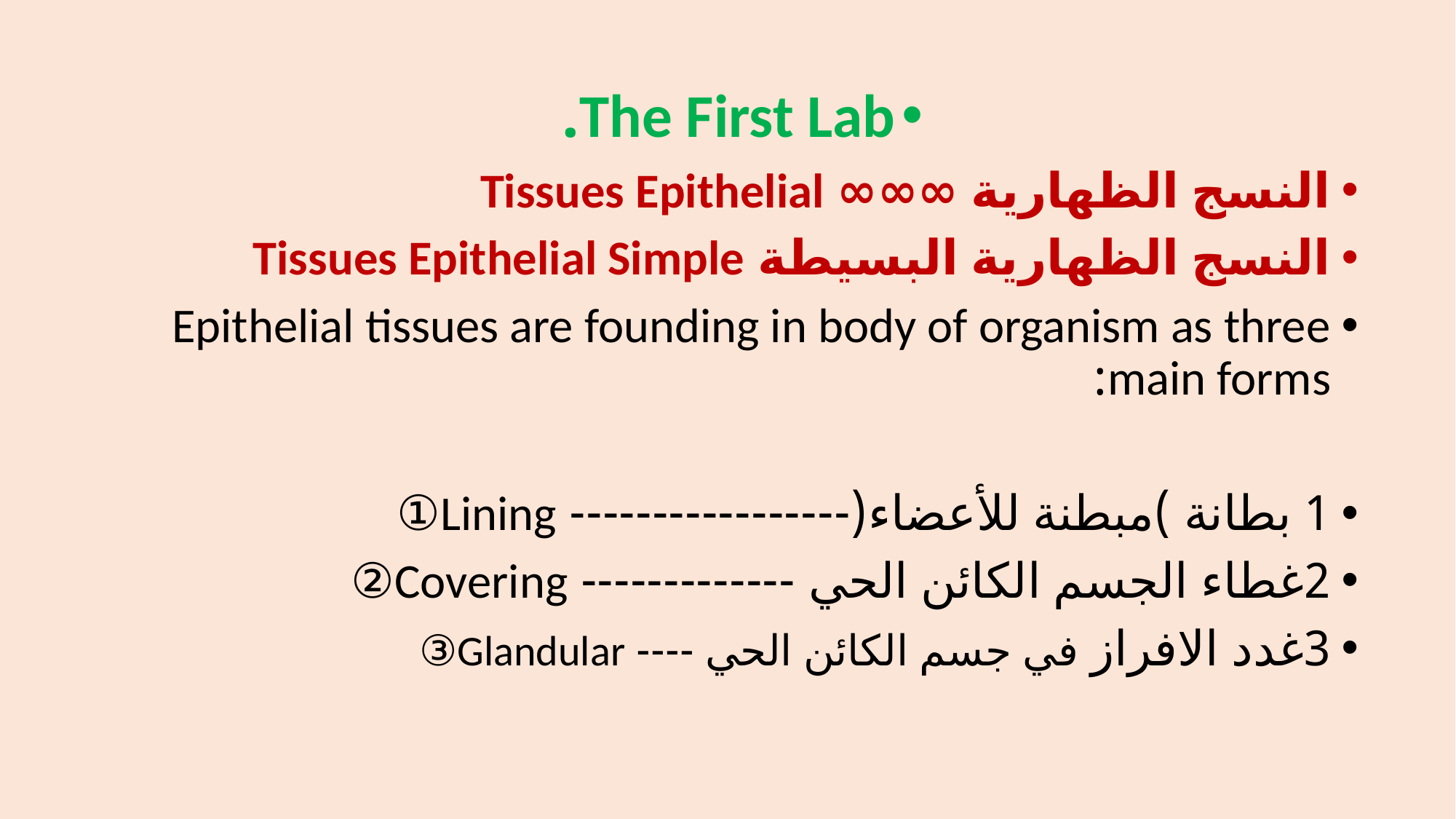

The First Lab.
النسج الظهارية ∞∞∞ Tissues Epithelial
النسج الظهارية البسيطة Tissues Epithelial Simple
Epithelial tissues are founding in body of organism as three main forms:

1 بطانة )مبطنة للأعضاء(----------------- Lining①
2غطاء الجسم الكائن الحي ------------- Covering②
3غدد الافراز في جسم الكائن الحي ---- Glandular③